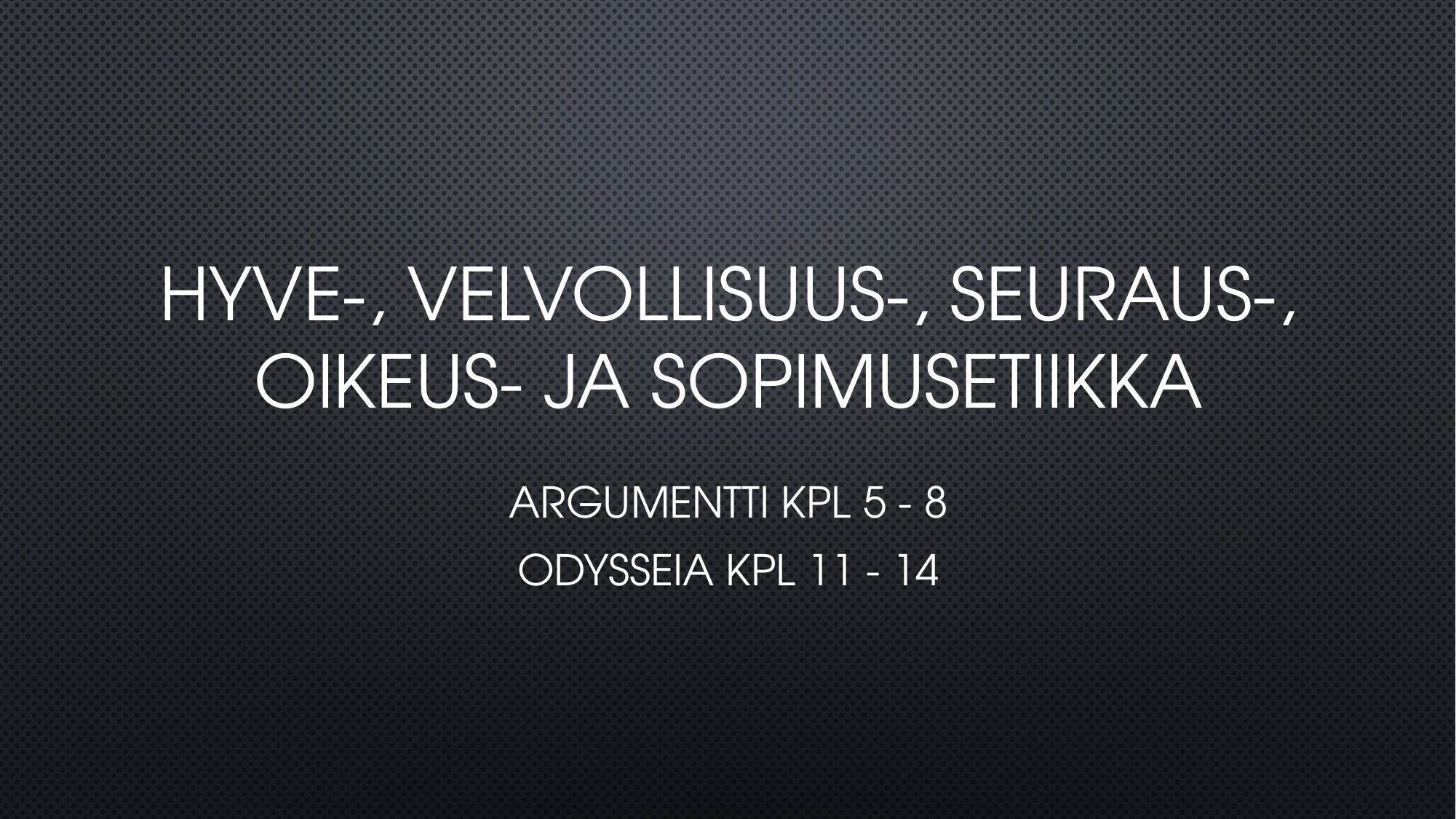

# Hyve-, velvollisuus-, seuraus-, oikeus- ja sopimusetiikka
Argumentti kpl 5 - 8
Odysseia kpl 11 - 14